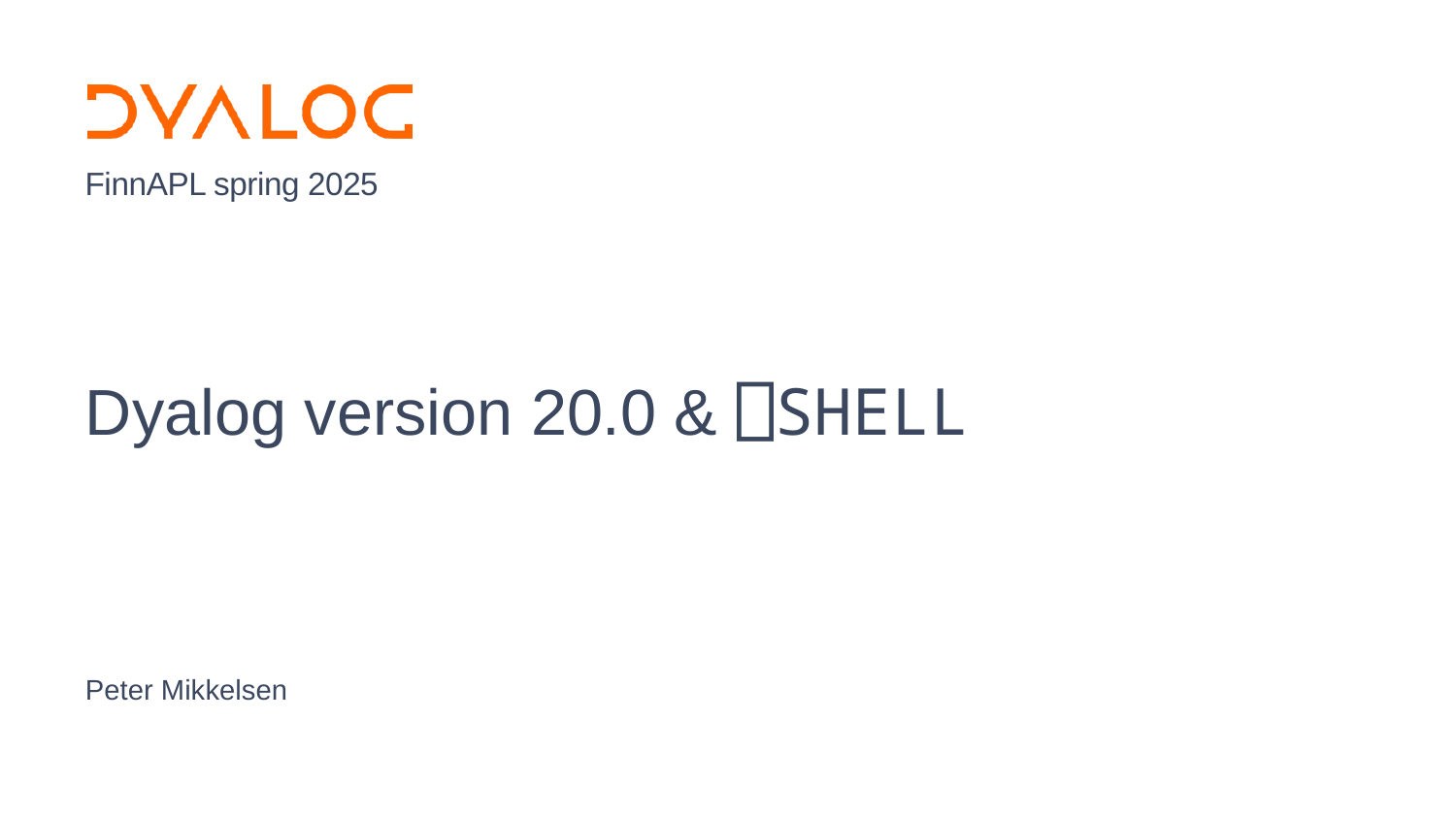

# Dyalog version 20.0 & ⎕SHELL
Peter Mikkelsen